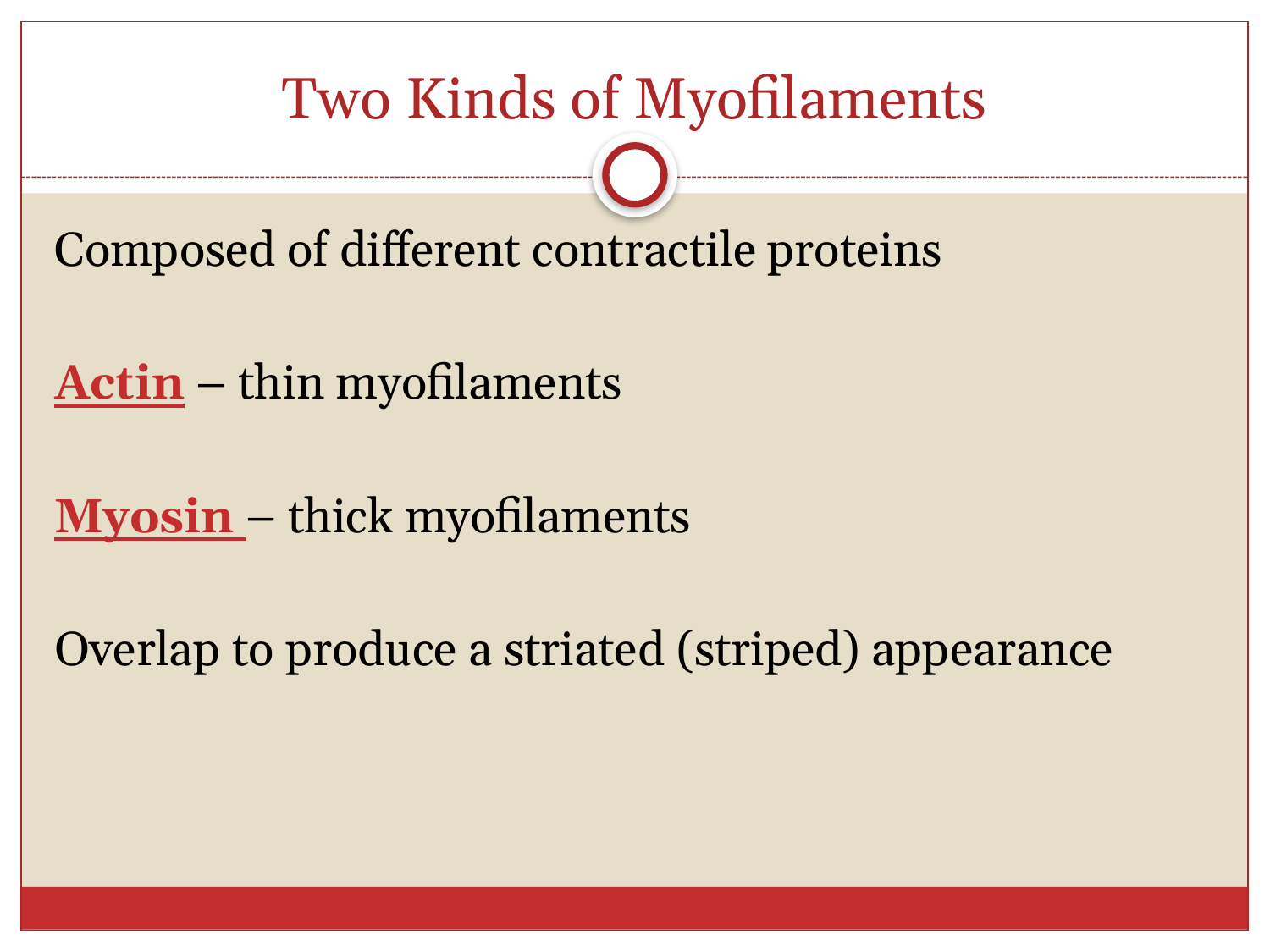

# Two Kinds of Myofilaments
Composed of different contractile proteins

Actin – thin myofilaments

Myosin – thick myofilaments

Overlap to produce a striated (striped) appearance